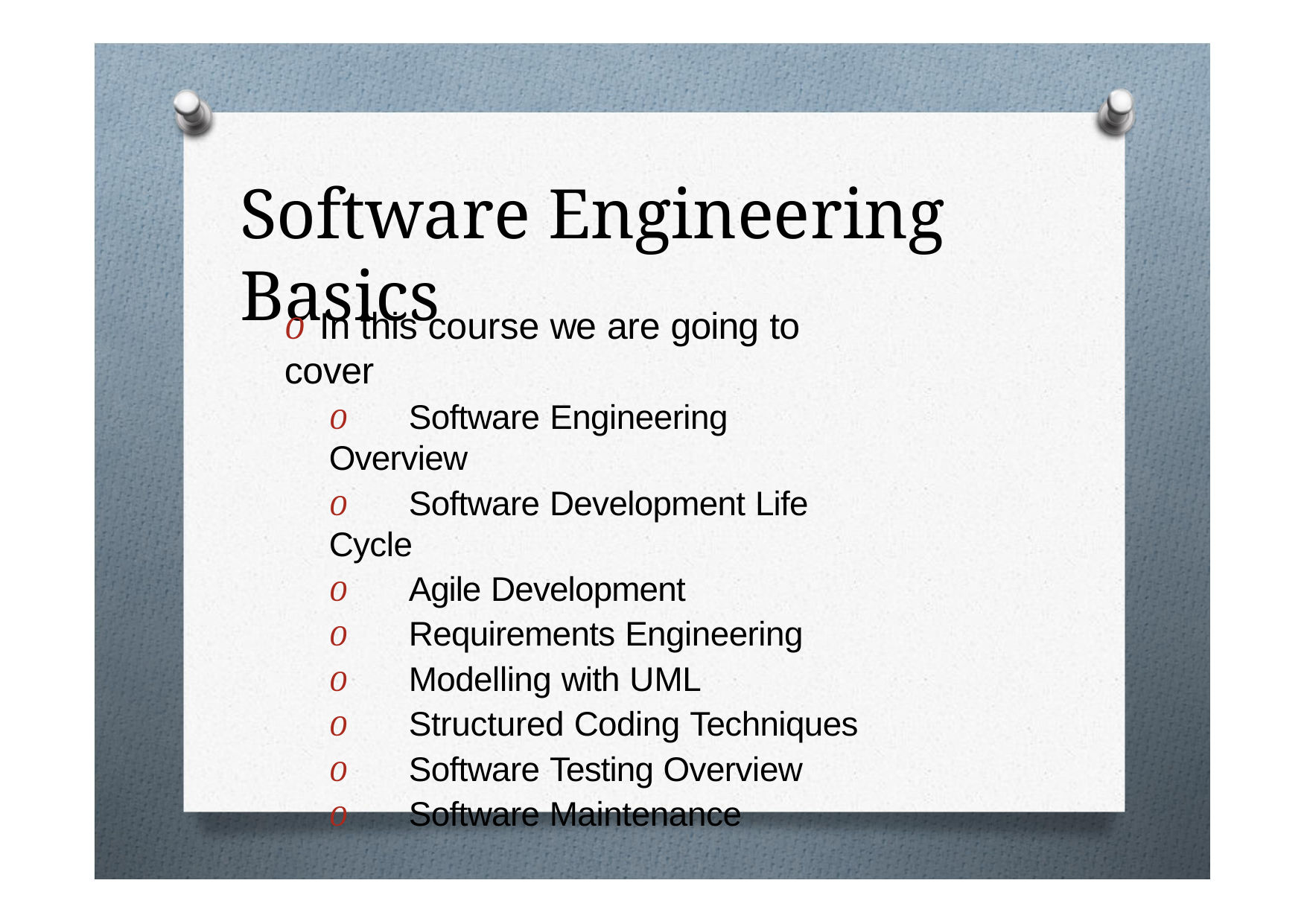

# Software Engineering Basics
O In this course we are going to cover
O	Software Engineering Overview
O	Software Development Life Cycle
O	Agile Development
O	Requirements Engineering
O	Modelling with UML
O	Structured Coding Techniques
O	Software Testing Overview
O	Software Maintenance